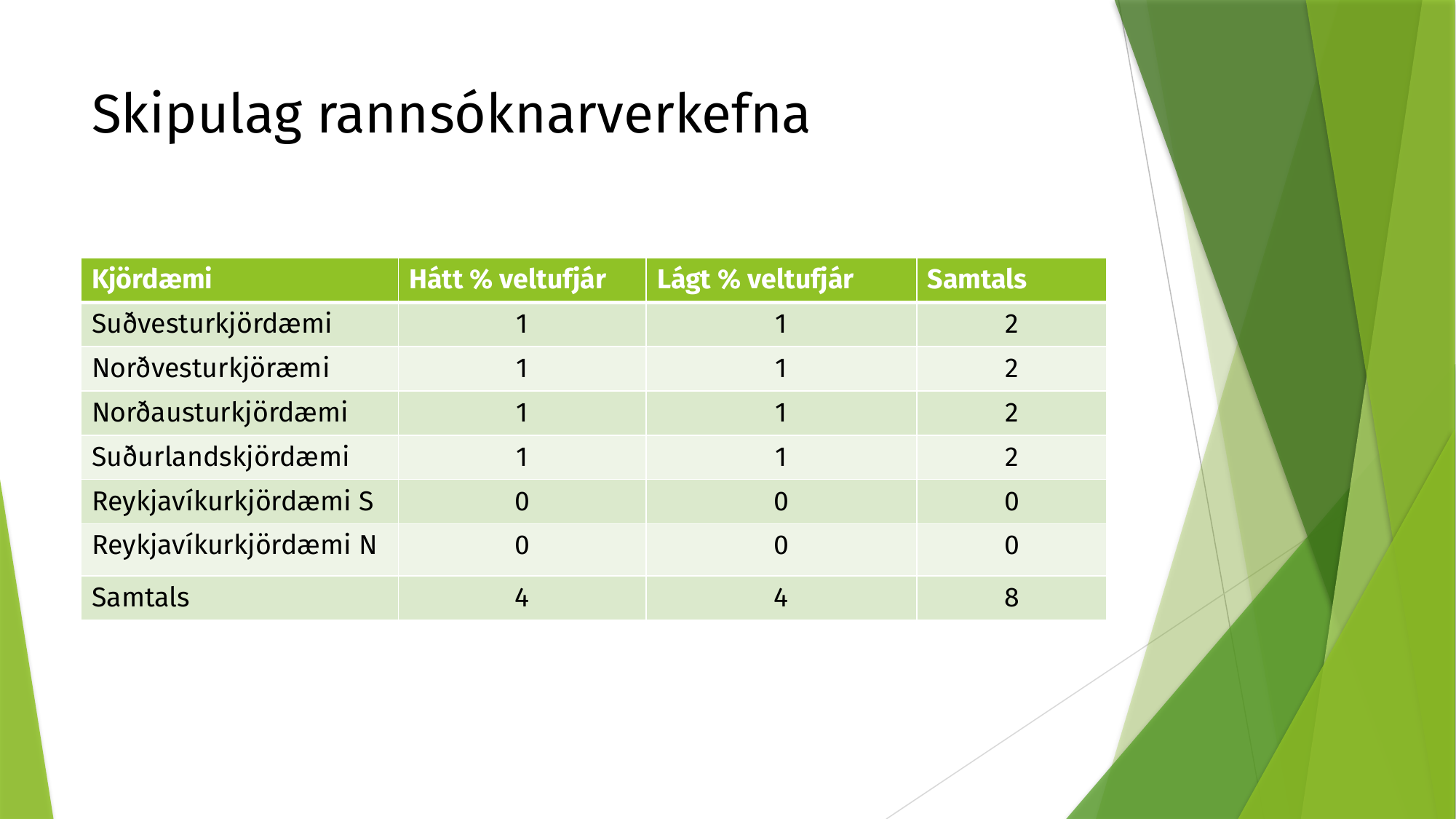

# Skipulag rannsóknarverkefna
| Kjördæmi | Hátt % veltufjár | Lágt % veltufjár | Samtals |
| --- | --- | --- | --- |
| Suðvesturkjördæmi | 1 | 1 | 2 |
| Norðvesturkjöræmi | 1 | 1 | 2 |
| Norðausturkjördæmi | 1 | 1 | 2 |
| Suðurlandskjördæmi | 1 | 1 | 2 |
| Reykjavíkurkjördæmi S | 0 | 0 | 0 |
| Reykjavíkurkjördæmi N | 0 | 0 | 0 |
| Samtals | 4 | 4 | 8 |